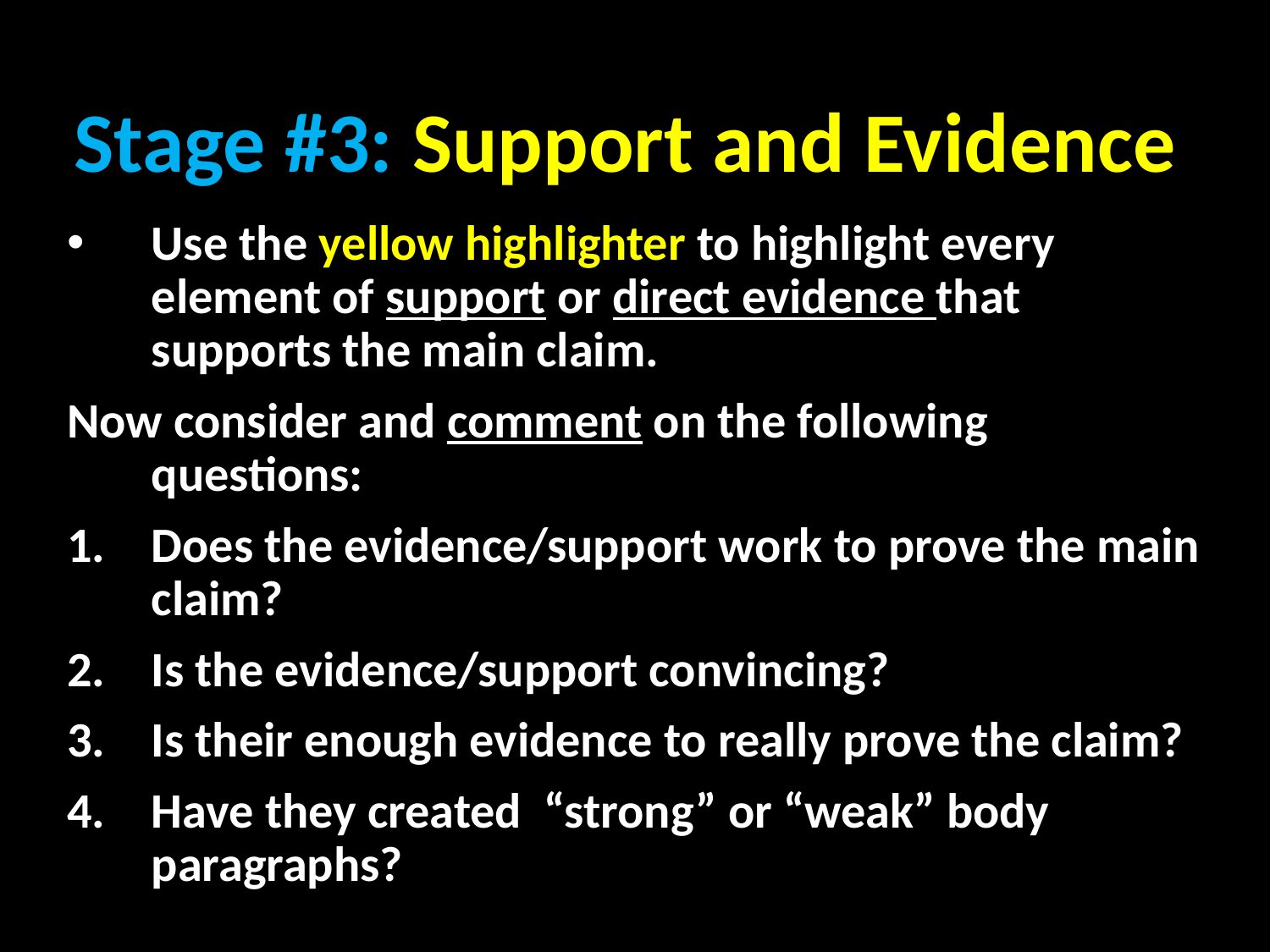

# Stage #3: Support and Evidence
Use the yellow highlighter to highlight every element of support or direct evidence that supports the main claim.
Now consider and comment on the following questions:
Does the evidence/support work to prove the main claim?
Is the evidence/support convincing?
Is their enough evidence to really prove the claim?
Have they created  “strong” or “weak” body paragraphs?